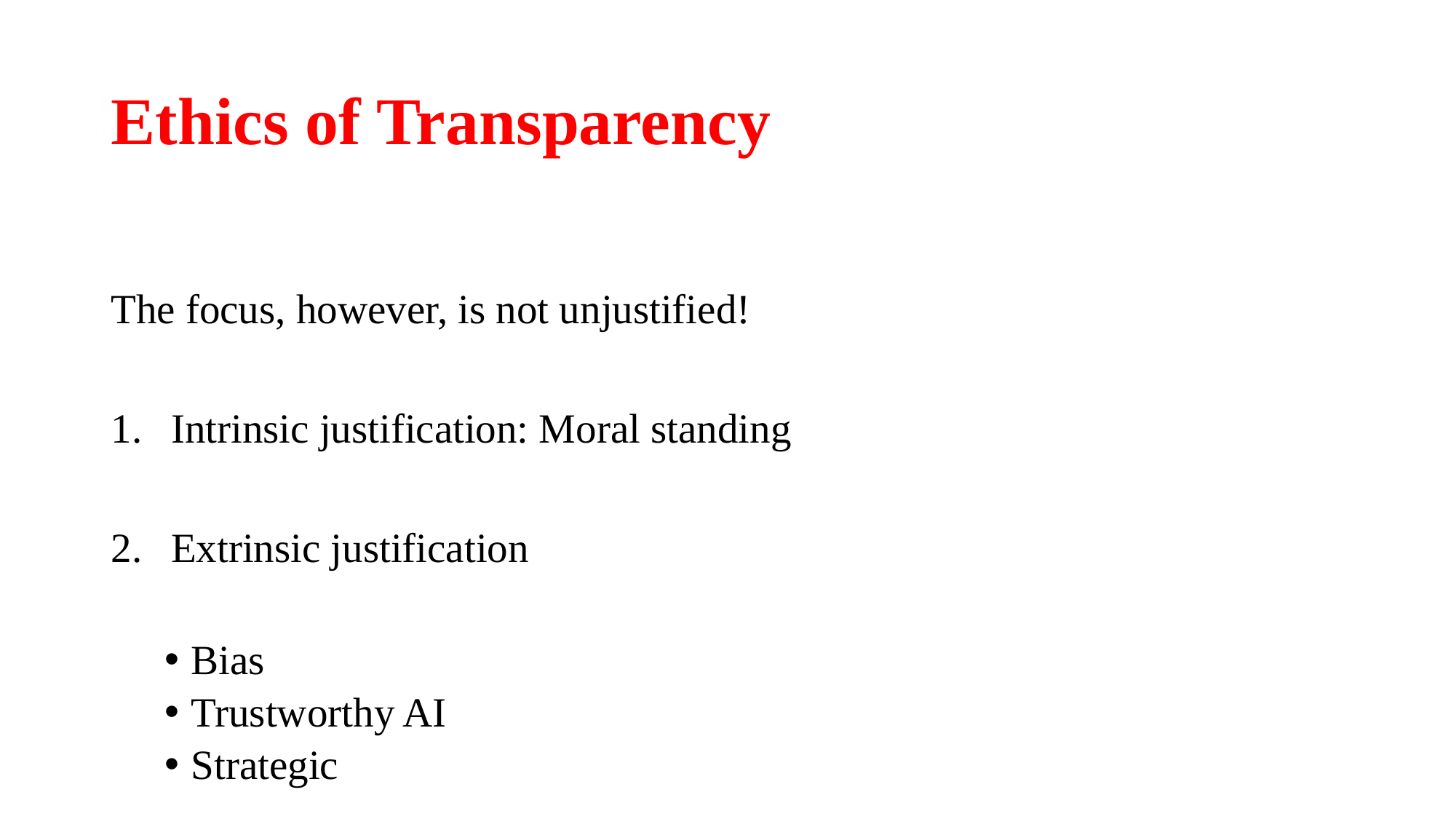

# Ethics of Transparency

The focus, however, is not unjustified!

Intrinsic justification: Moral standing

Extrinsic justification

Bias
Trustworthy AI
Strategic